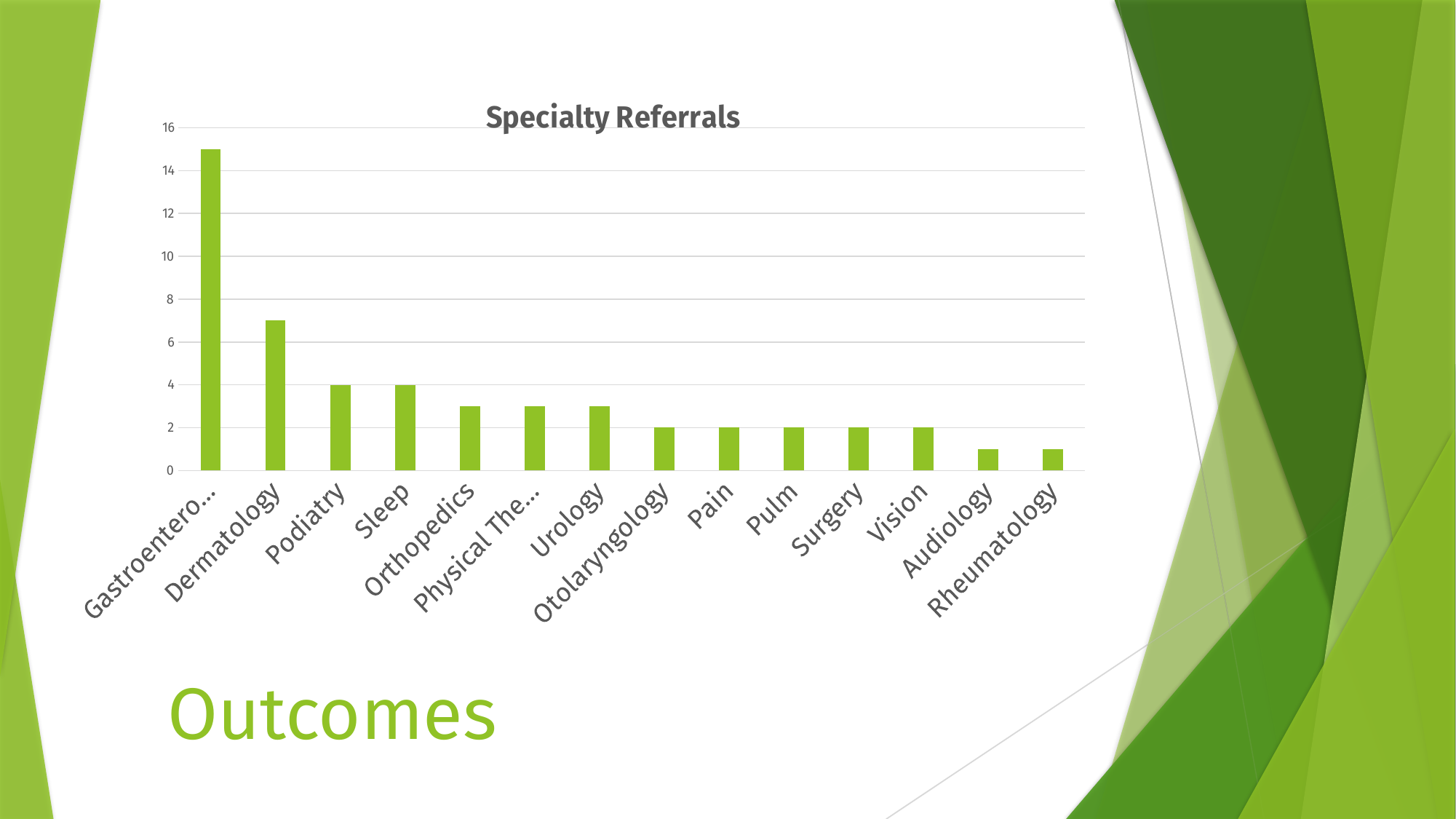

### Chart: Specialty Referrals

| Category | Number |
|---|---|
| Gastroenterology | 15.0 |
| Dermatology | 7.0 |
| Podiatry | 4.0 |
| Sleep | 4.0 |
| Orthopedics | 3.0 |
| Physical Therapy | 3.0 |
| Urology | 3.0 |
| Otolaryngology | 2.0 |
| Pain | 2.0 |
| Pulm | 2.0 |
| Surgery | 2.0 |
| Vision | 2.0 |
| Audiology | 1.0 |
| Rheumatology | 1.0 |
# Outcomes